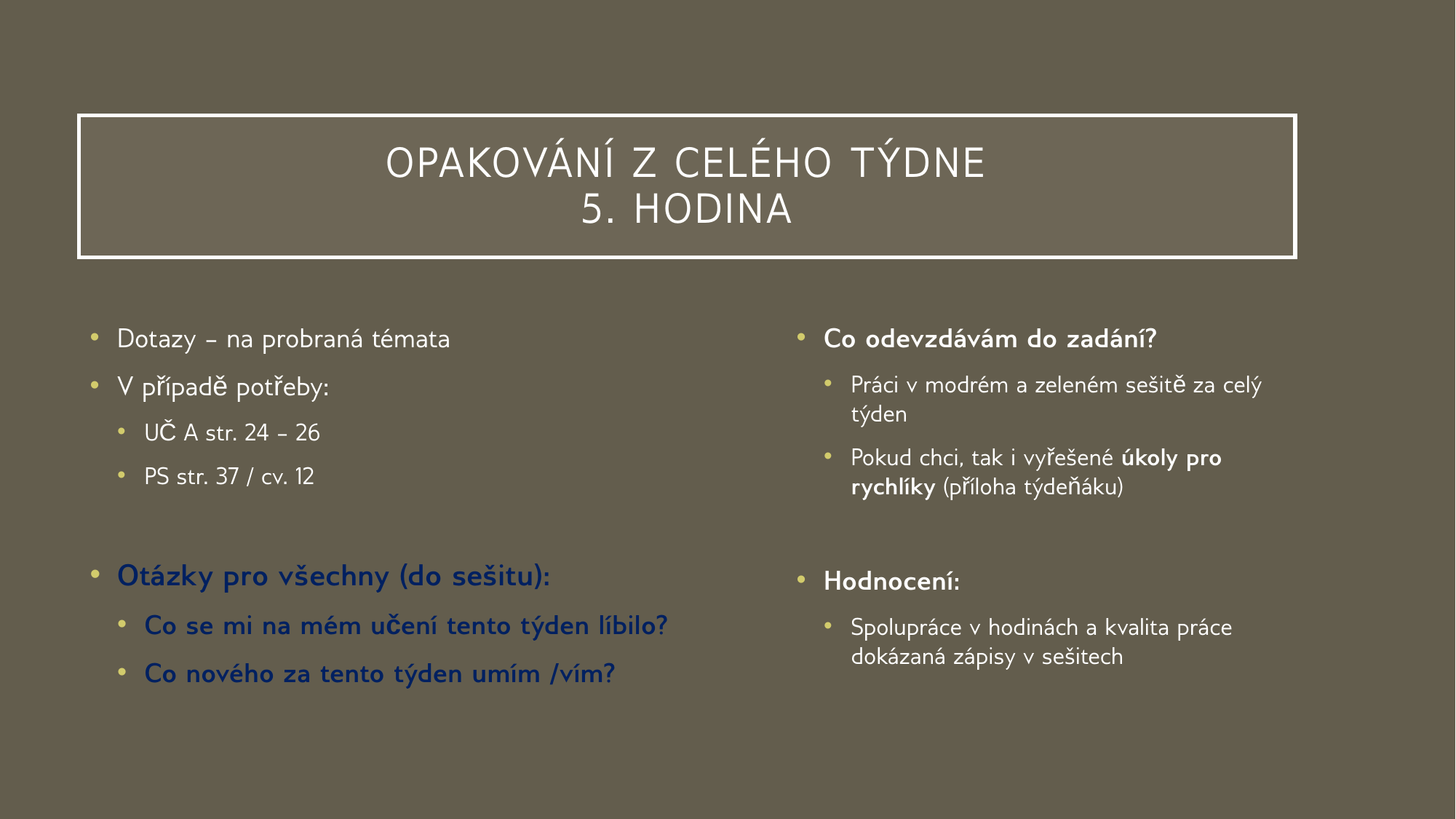

# Opakování z celého týdne 5. hodina
Dotazy – na probraná témata
V případě potřeby:
UČ A str. 24 – 26
PS str. 37 / cv. 12

Otázky pro všechny (do sešitu):
Co se mi na mém učení tento týden líbilo?
Co nového za tento týden umím /vím?
Co odevzdávám do zadání?
Práci v modrém a zeleném sešitě za celý týden
Pokud chci, tak i vyřešené úkoly pro rychlíky (příloha týdeňáku)

Hodnocení:
Spolupráce v hodinách a kvalita práce dokázaná zápisy v sešitech